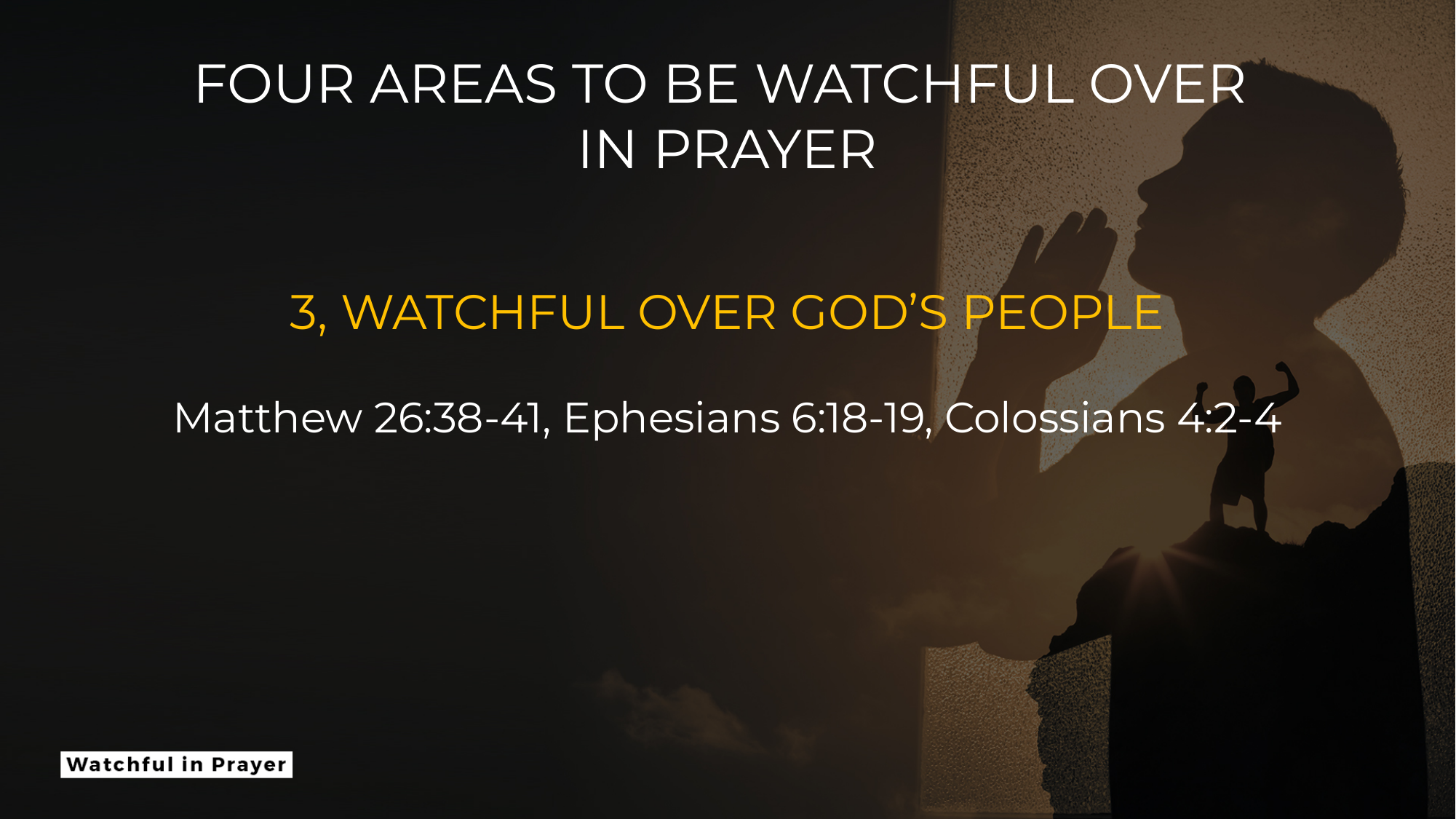

FOUR AREAS TO BE WATCHFUL OVER
IN PRAYER

3, WATCHFUL OVER GOD’S PEOPLE

Matthew 26:38-41, Ephesians 6:18-19, Colossians 4:2-4